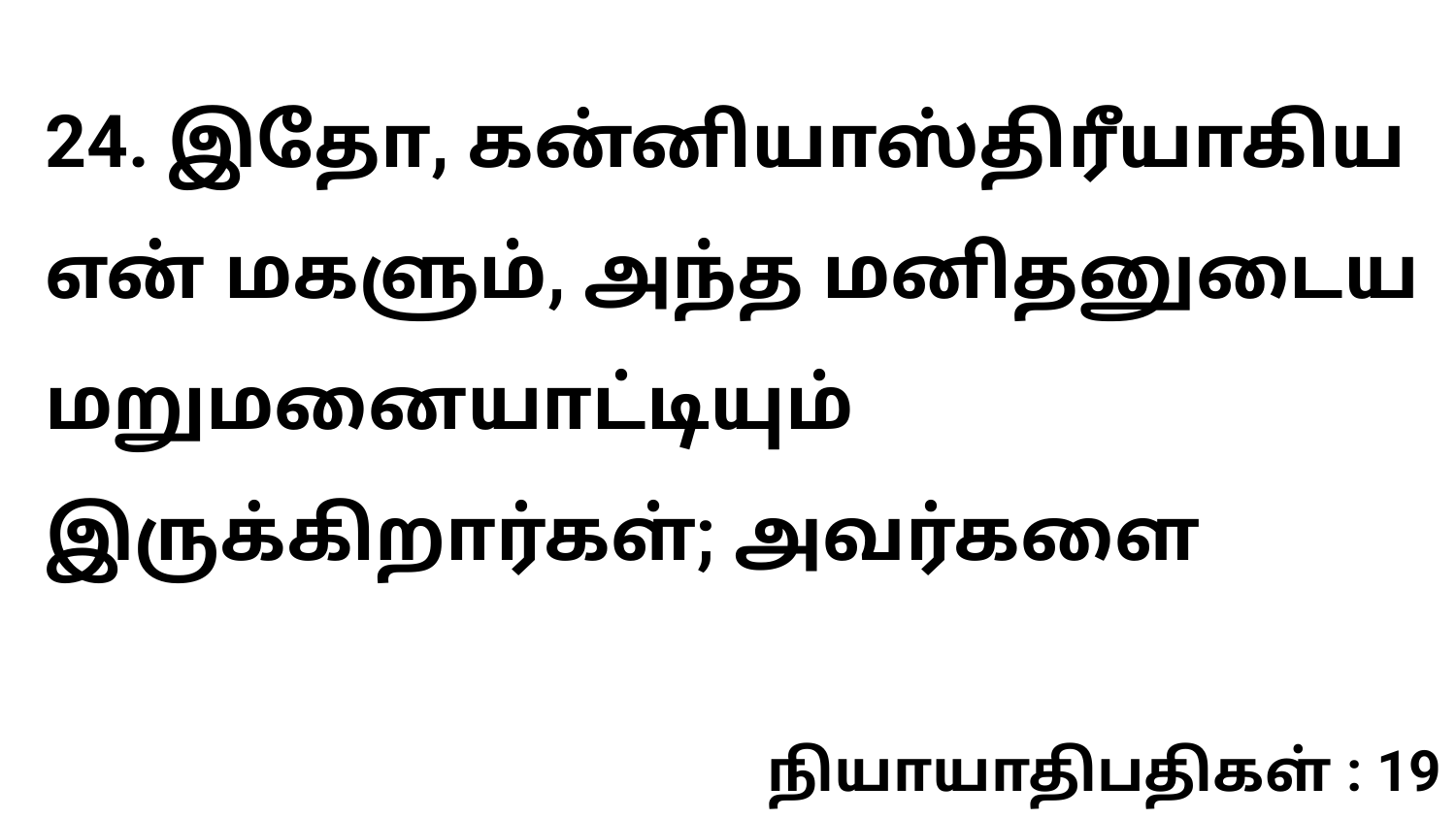

24. இதோ, கன்னியாஸ்திரீயாகிய என் மகளும், அந்த மனிதனுடைய மறுமனையாட்டியும் இருக்கிறார்கள்; அவர்களை
நியாயாதிபதிகள் : 19